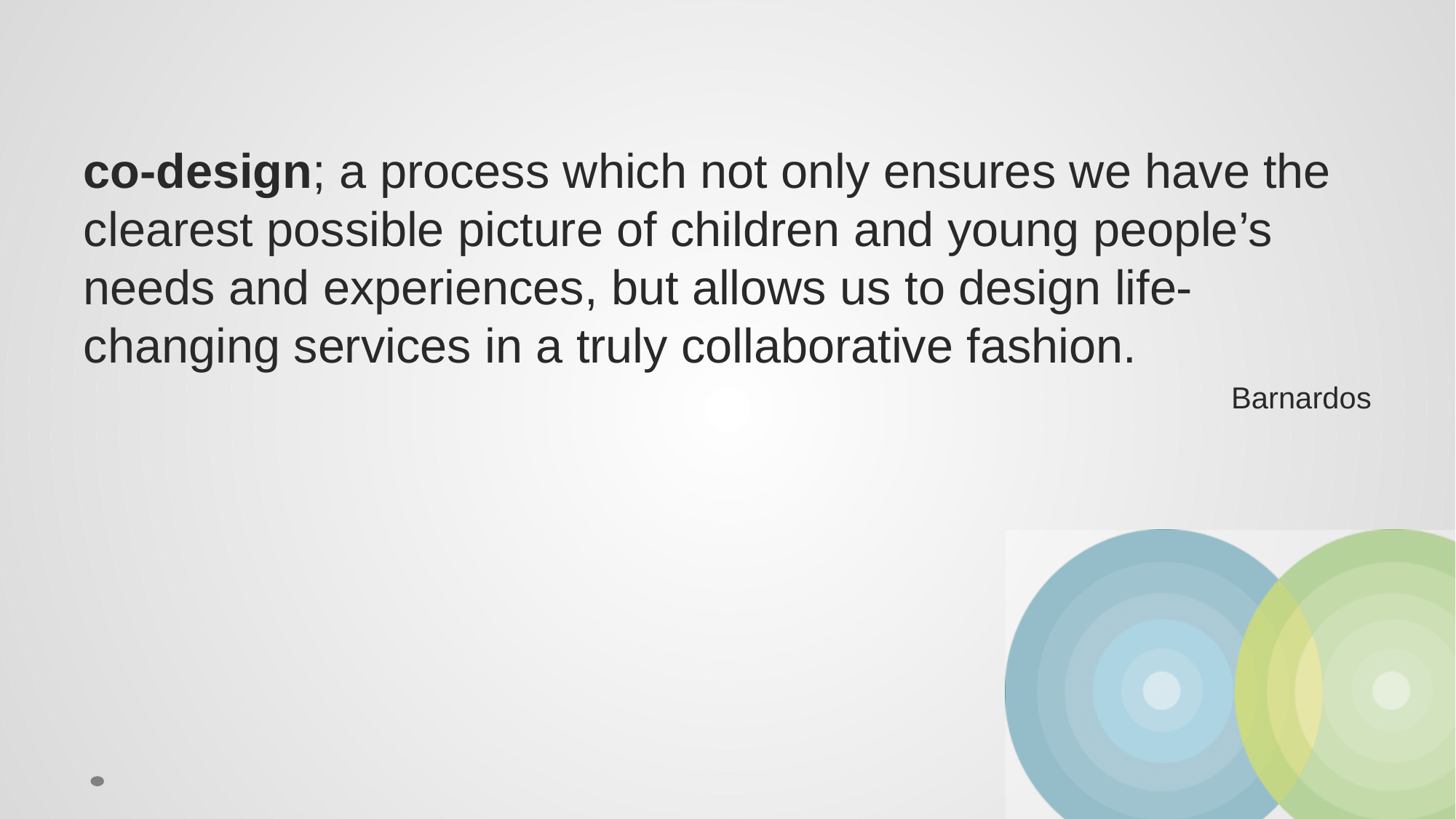

#
co-design; a process which not only ensures we have the clearest possible picture of children and young people’s needs and experiences, but allows us to design life-changing services in a truly collaborative fashion.
Barnardos